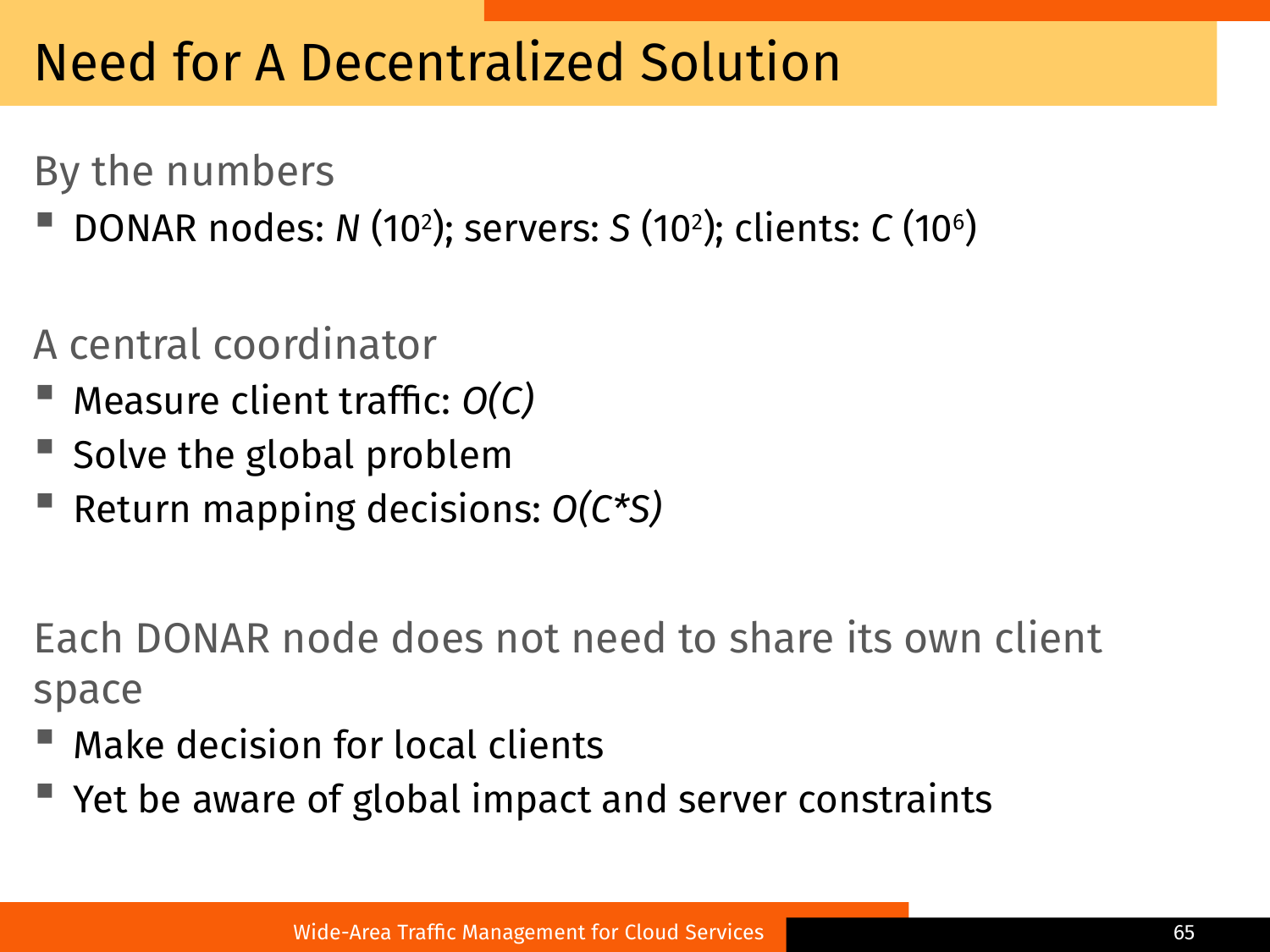

# Need for A Decentralized Solution
By the numbers
DONAR nodes: N (102); servers: S (102); clients: C (106)

A central coordinator
Measure client traffic: O(C)
Solve the global problem
Return mapping decisions: O(C*S)

Each DONAR node does not need to share its own client space
Make decision for local clients
Yet be aware of global impact and server constraints

Wide-Area Traffic Management for Cloud Services
65